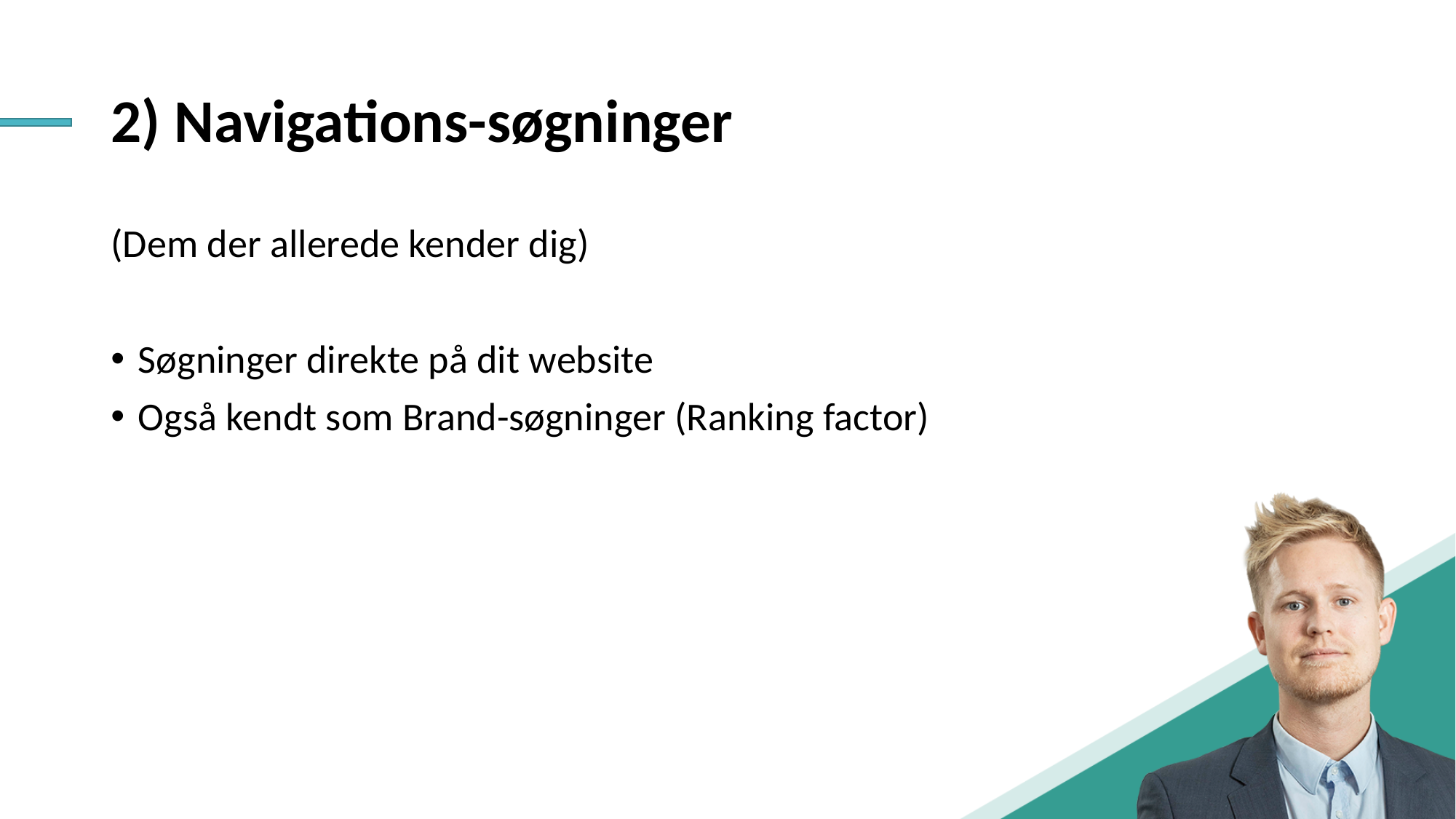

# 2) Navigations-søgninger
(Dem der allerede kender dig)

Søgninger direkte på dit website
Også kendt som Brand-søgninger (Ranking factor)